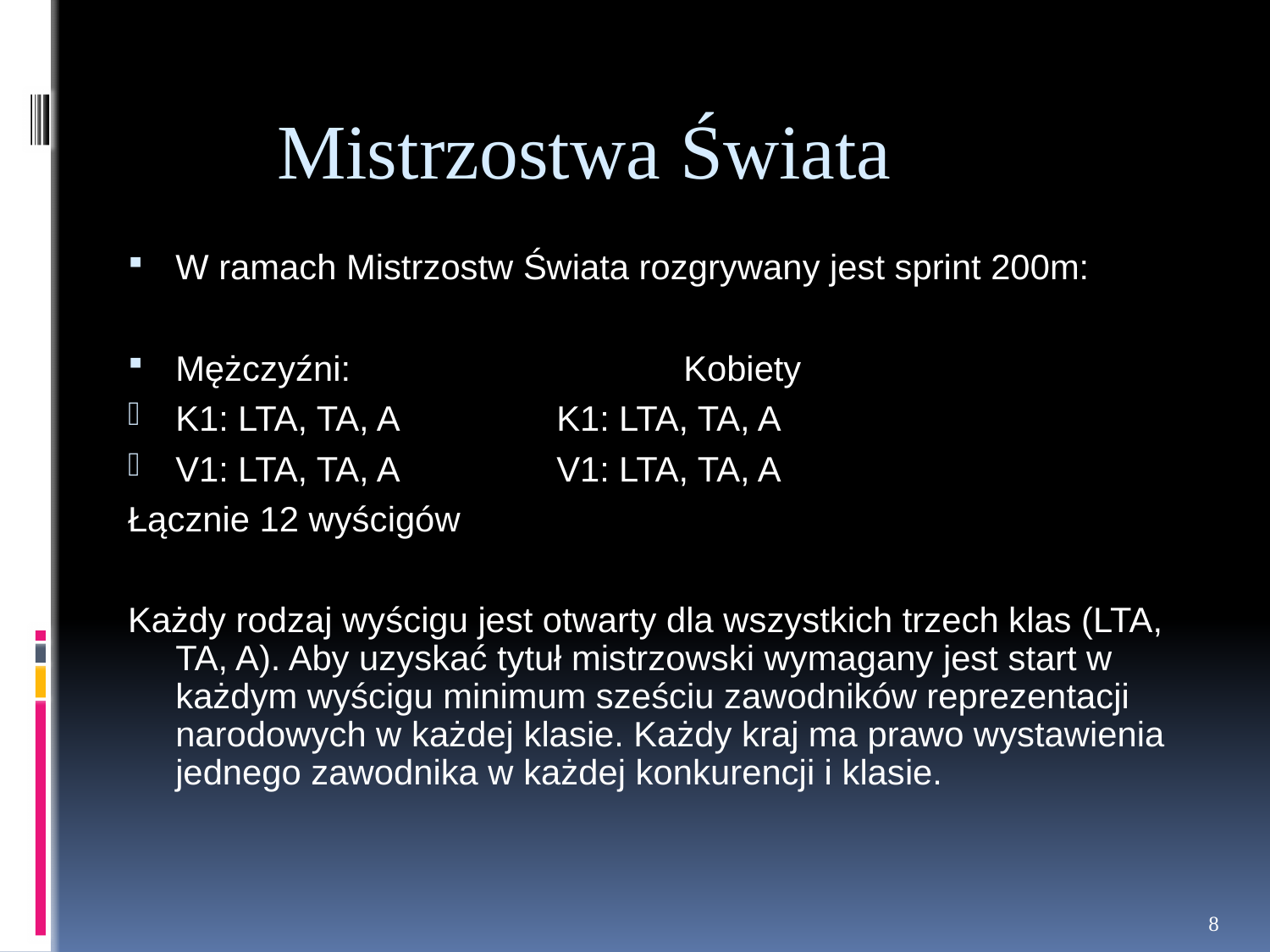

Mistrzostwa Świata
W ramach Mistrzostw Świata rozgrywany jest sprint 200m:

Mężczyźni:			Kobiety
K1: LTA, TA, A		K1: LTA, TA, A
V1: LTA, TA, A 		V1: LTA, TA, A
Łącznie 12 wyścigów

Każdy rodzaj wyścigu jest otwarty dla wszystkich trzech klas (LTA, TA, A). Aby uzyskać tytuł mistrzowski wymagany jest start w każdym wyścigu minimum sześciu zawodników reprezentacji narodowych w każdej klasie. Każdy kraj ma prawo wystawienia jednego zawodnika w każdej konkurencji i klasie.

8